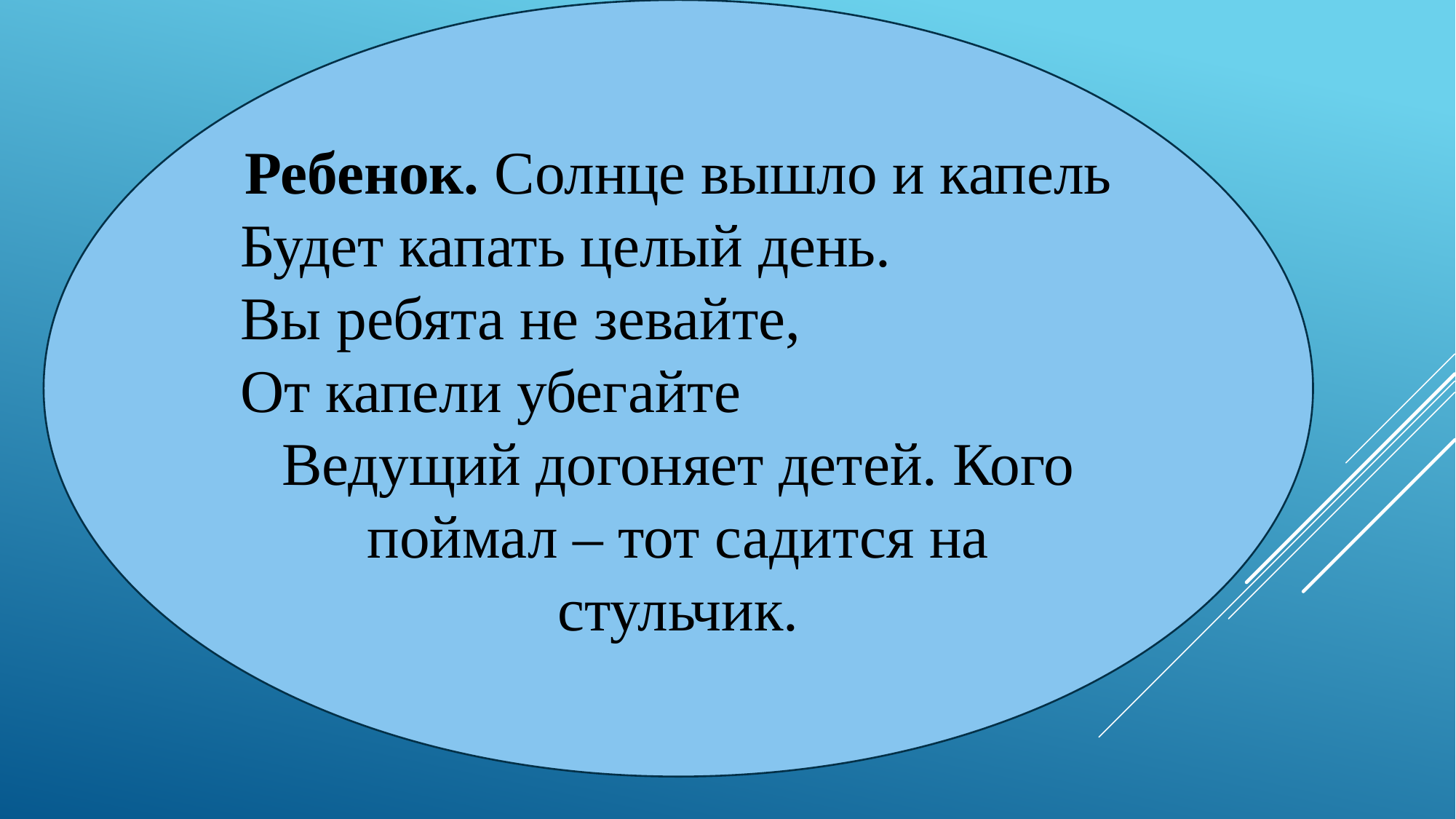

Ребенок. Солнце вышло и капель
Будет капать целый день.
Вы ребята не зевайте,
От капели убегайте
Ведущий догоняет детей. Кого поймал – тот садится на стульчик.